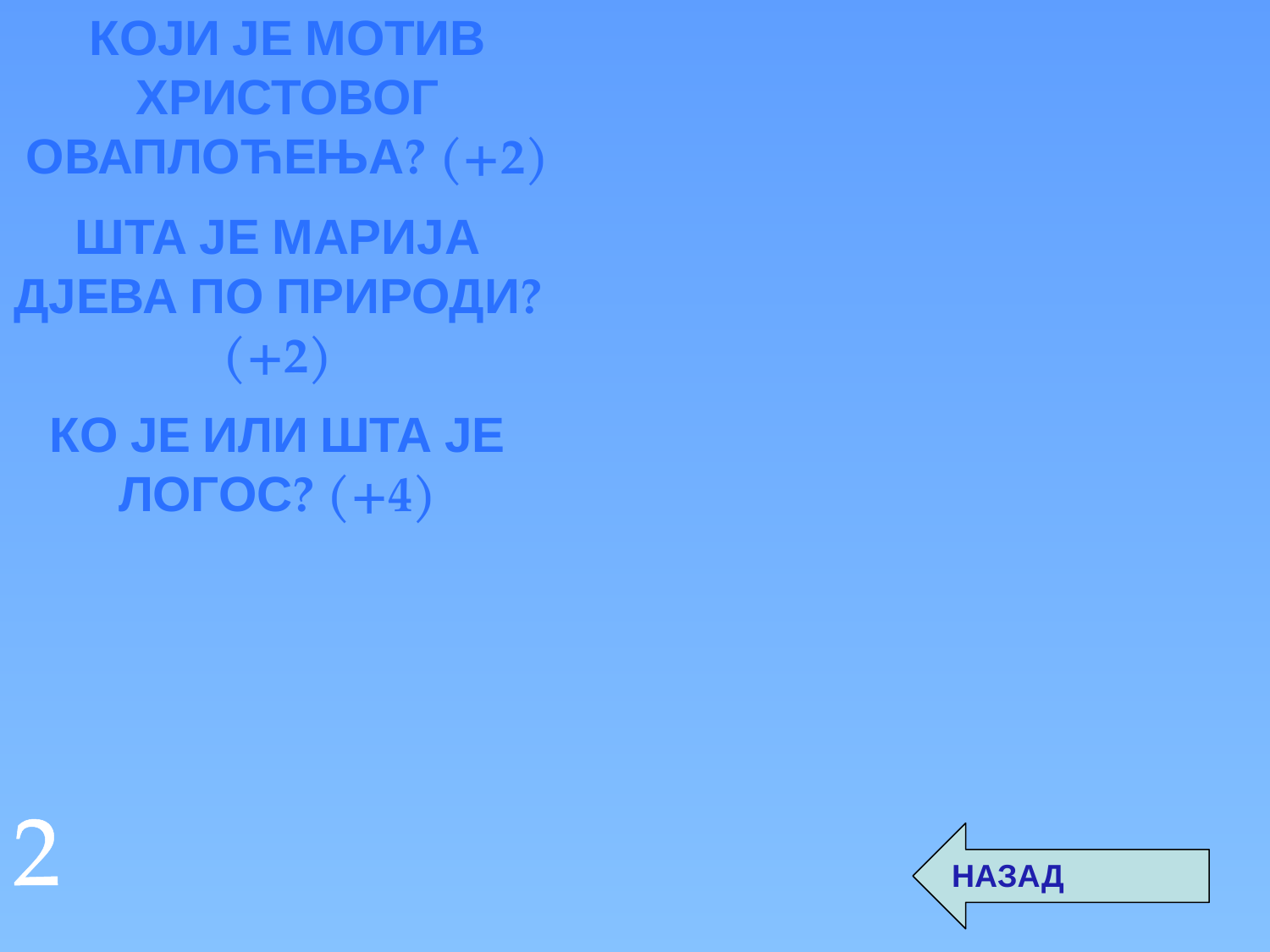

КОЈИ ЈЕ МОТИВ ХРИСТОВОГ ОВАПЛОЋЕЊА? (+2)
ШТА ЈЕ МАРИЈА ДЈЕВА ПО ПРИРОДИ? (+2)
КО ЈЕ ИЛИ ШТА ЈЕ ЛОГОС? (+4)
2
НАЗАД